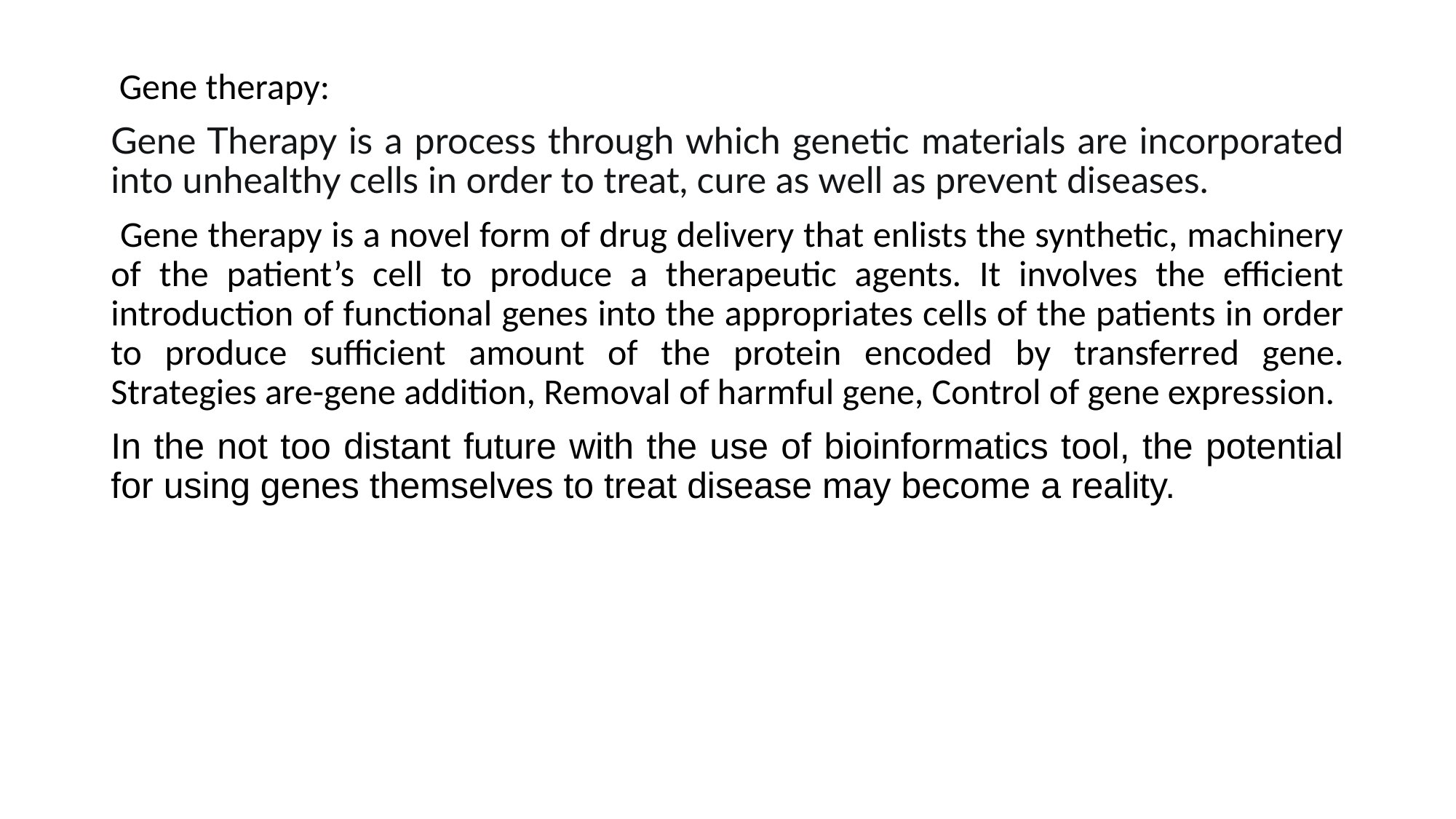

Gene therapy:
Gene Therapy is a process through which genetic materials are incorporated into unhealthy cells in order to treat, cure as well as prevent diseases.
 Gene therapy is a novel form of drug delivery that enlists the synthetic, machinery of the patient’s cell to produce a therapeutic agents. It involves the efficient introduction of functional genes into the appropriates cells of the patients in order to produce sufficient amount of the protein encoded by transferred gene. Strategies are-gene addition, Removal of harmful gene, Control of gene expression.
In the not too distant future with the use of bioinformatics tool, the potential for using genes themselves to treat disease may become a reality.